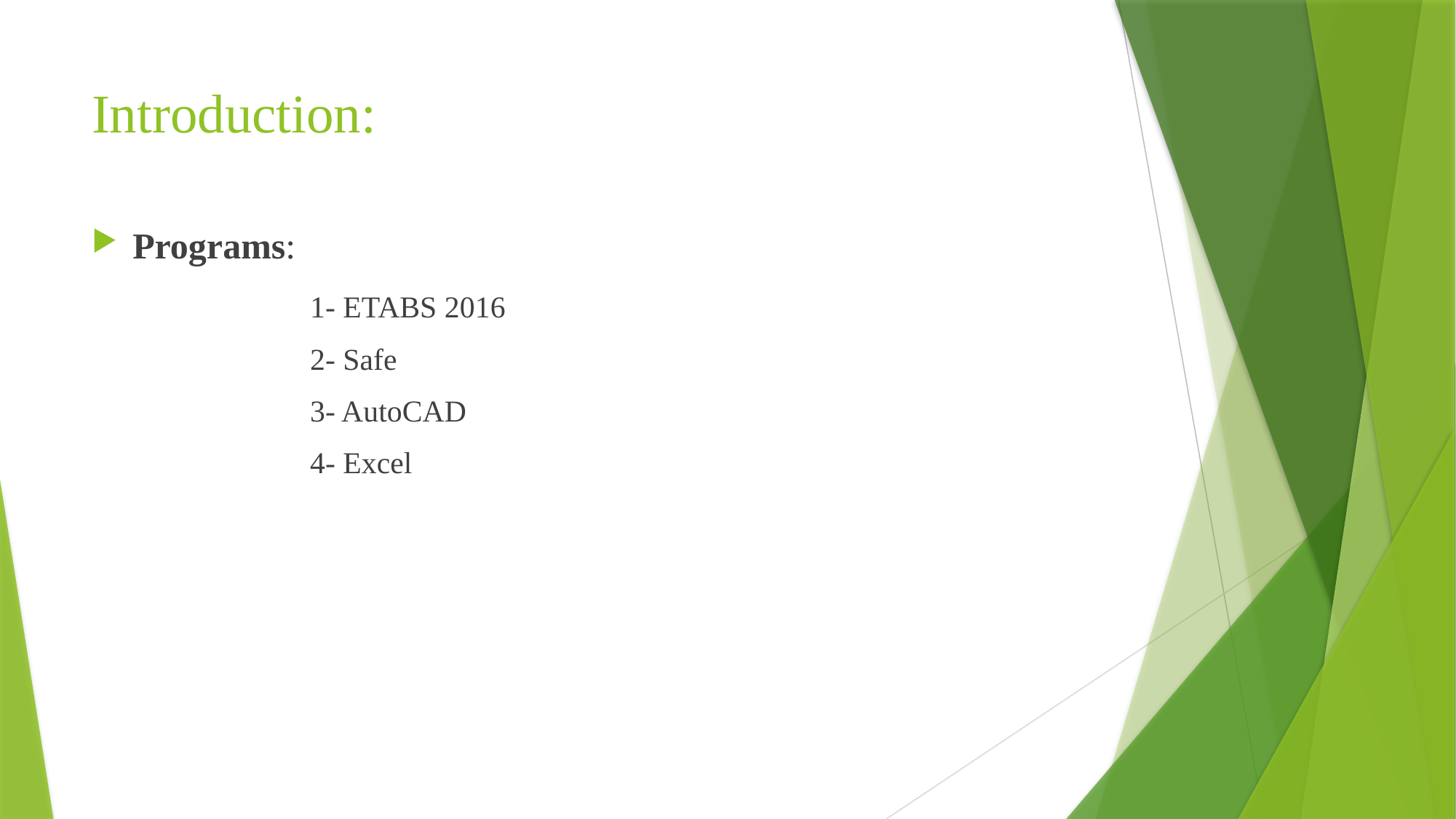

# Introduction:
Programs:
		1- ETABS 2016
		2- Safe
		3- AutoCAD
		4- Excel